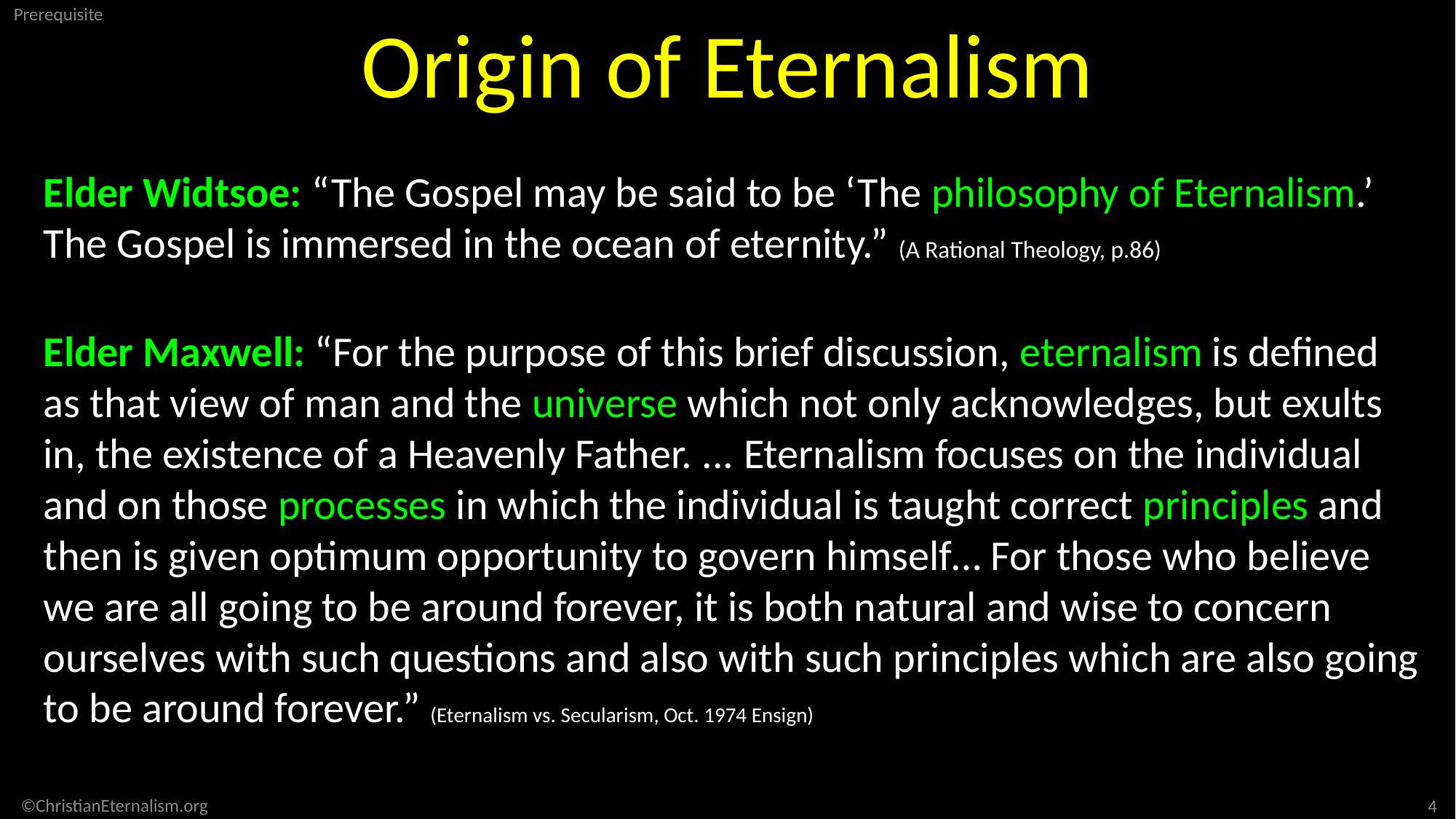

Origin of Eternalism
Elder Widtsoe: “The Gospel may be said to be ‘The philosophy of Eternalism.’ The Gospel is immersed in the ocean of eternity.” (A Rational Theology, p.86)
Elder Maxwell: “For the purpose of this brief discussion, eternalism is defined as that view of man and the universe which not only acknowledges, but exults in, the existence of a Heavenly Father. ... Eternalism focuses on the individual and on those processes in which the individual is taught correct principles and then is given optimum opportunity to govern himself… For those who believe we are all going to be around forever, it is both natural and wise to concern ourselves with such questions and also with such principles which are also going to be around forever.” (Eternalism vs. Secularism, Oct. 1974 Ensign)
©ChristianEternalism.org
4